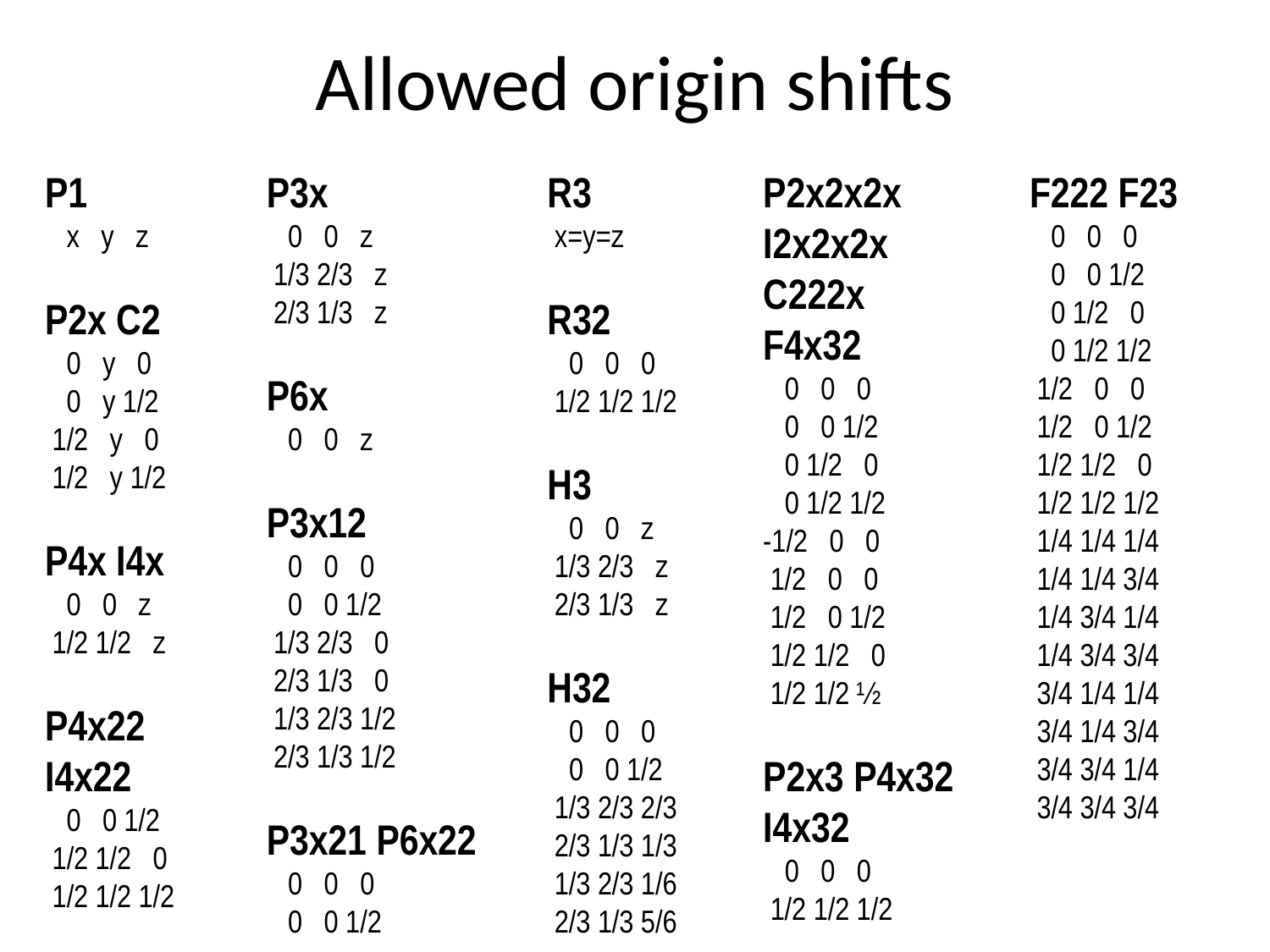

# Allowed origin shifts
P1
   x   y   z

P2x C2
   0   y   0
   0   y 1/2
 1/2   y   0
 1/2   y 1/2

P4x I4x
   0   0   z
 1/2 1/2   z

P4x22 I4x22
   0   0 1/2
 1/2 1/2   0
 1/2 1/2 1/2

P3x
   0   0   z
 1/3 2/3   z
 2/3 1/3   z

P6x
   0   0   z

P3x12
   0   0   0
   0   0 1/2
 1/3 2/3   0
 2/3 1/3   0
 1/3 2/3 1/2
 2/3 1/3 1/2

P3x21 P6x22
   0   0   0
   0   0 1/2

R3
 x=y=z

R32
   0   0   0
 1/2 1/2 1/2

H3
   0   0   z
 1/3 2/3   z
 2/3 1/3   z

H32
   0   0   0
   0   0 1/2
 1/3 2/3 2/3
 2/3 1/3 1/3
 1/3 2/3 1/6
 2/3 1/3 5/6

P2x2x2x
I2x2x2x
C222x
F4x32
   0   0   0
   0   0 1/2
   0 1/2   0
   0 1/2 1/2
-1/2   0   0
 1/2   0   0
 1/2   0 1/2
 1/2 1/2   0
 1/2 1/2 ½

P2x3 P4x32 I4x32
   0   0   0
 1/2 1/2 1/2

F222 F23
   0   0   0
   0   0 1/2
   0 1/2   0
   0 1/2 1/2
 1/2   0   0
 1/2   0 1/2
 1/2 1/2   0
 1/2 1/2 1/2
 1/4 1/4 1/4
 1/4 1/4 3/4
 1/4 3/4 1/4
 1/4 3/4 3/4
 3/4 1/4 1/4
 3/4 1/4 3/4
 3/4 3/4 1/4
 3/4 3/4 3/4